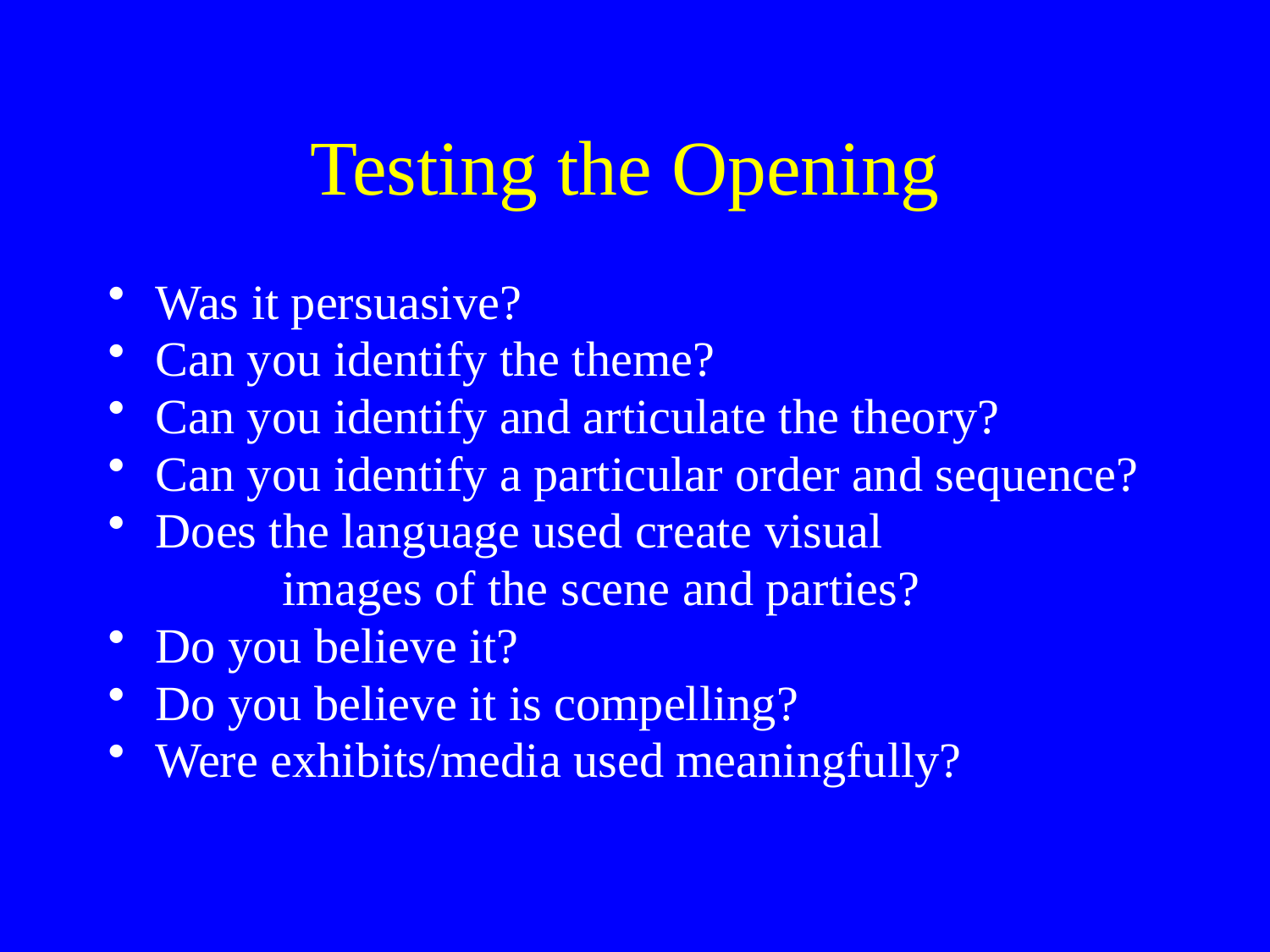

# Testing the Opening
Was it persuasive?
Can you identify the theme?
Can you identify and articulate the theory?
Can you identify a particular order and sequence?
Does the language used create visual
		images of the scene and parties?
Do you believe it?
Do you believe it is compelling?
Were exhibits/media used meaningfully?